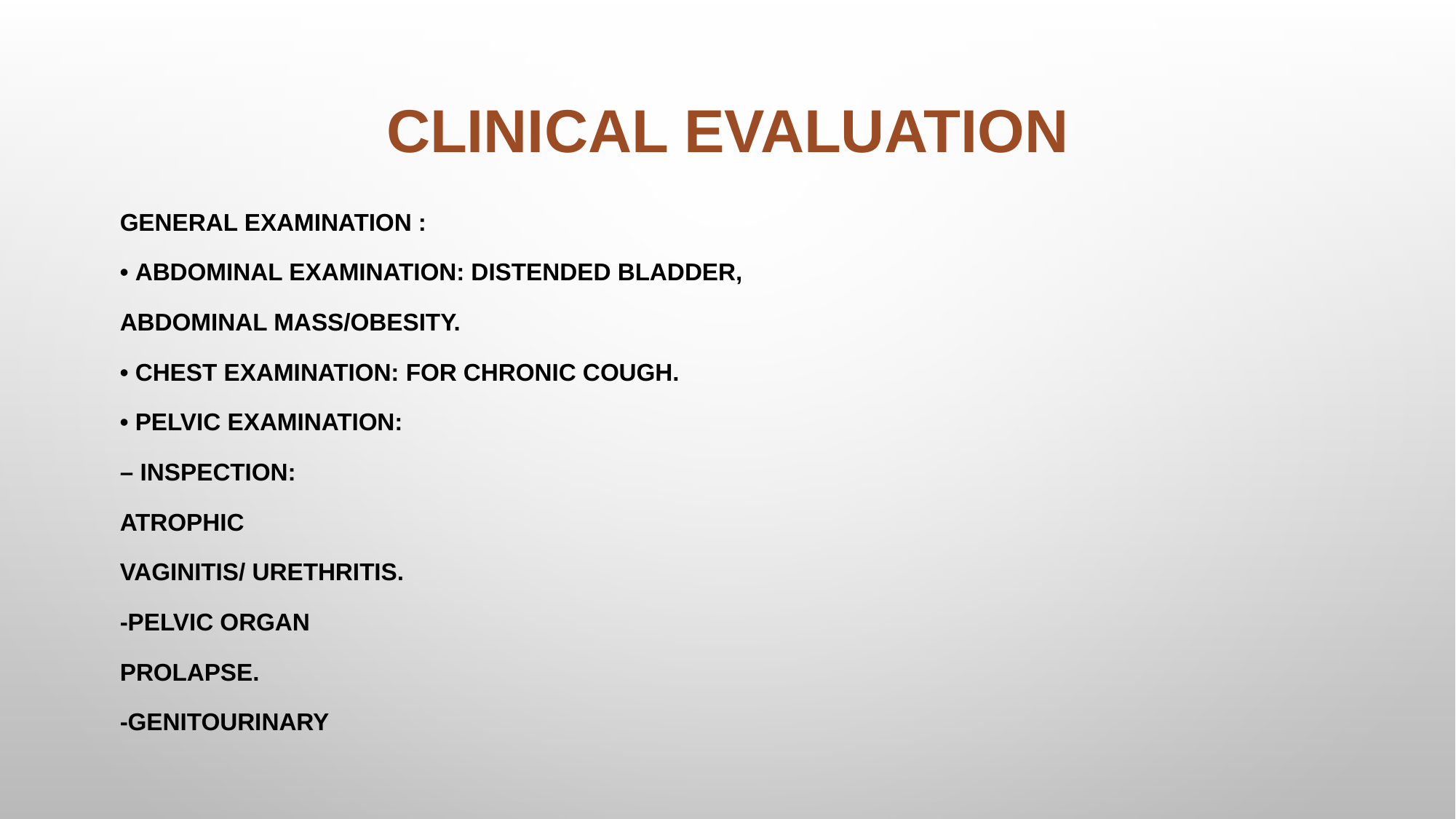

# Clinical evaluation
General examination :
• Abdominal examination: Distended bladder,
abdominal mass/obesity.
• Chest examination: For chronic cough.
• Pelvic Examination:
– Inspection:
Atrophic
vaginitis/ urethritis.
-Pelvic organ
prolapse.
-Genitourinary